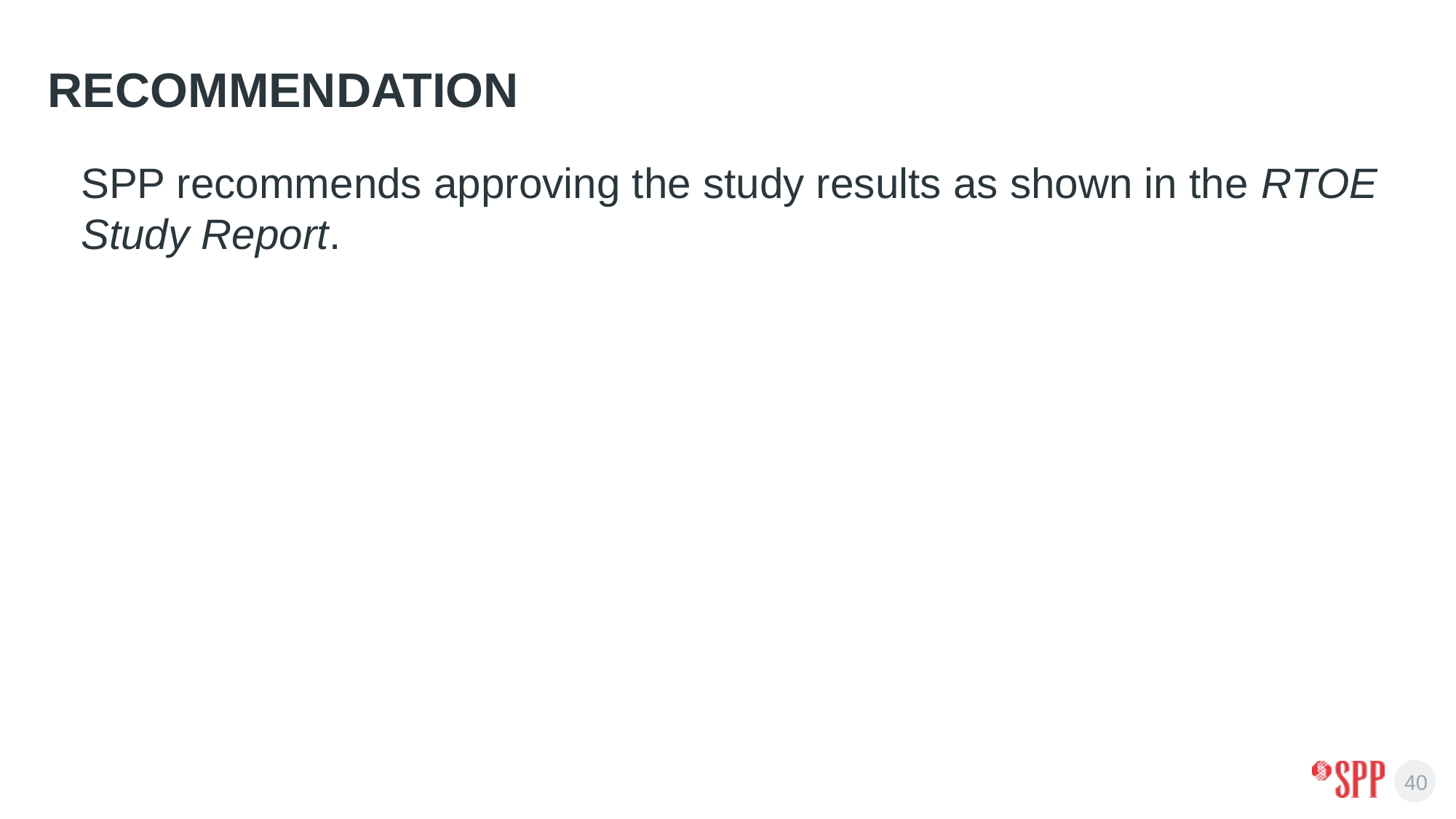

# Recommendation
SPP recommends approving the study results as shown in the RTOE Study Report.